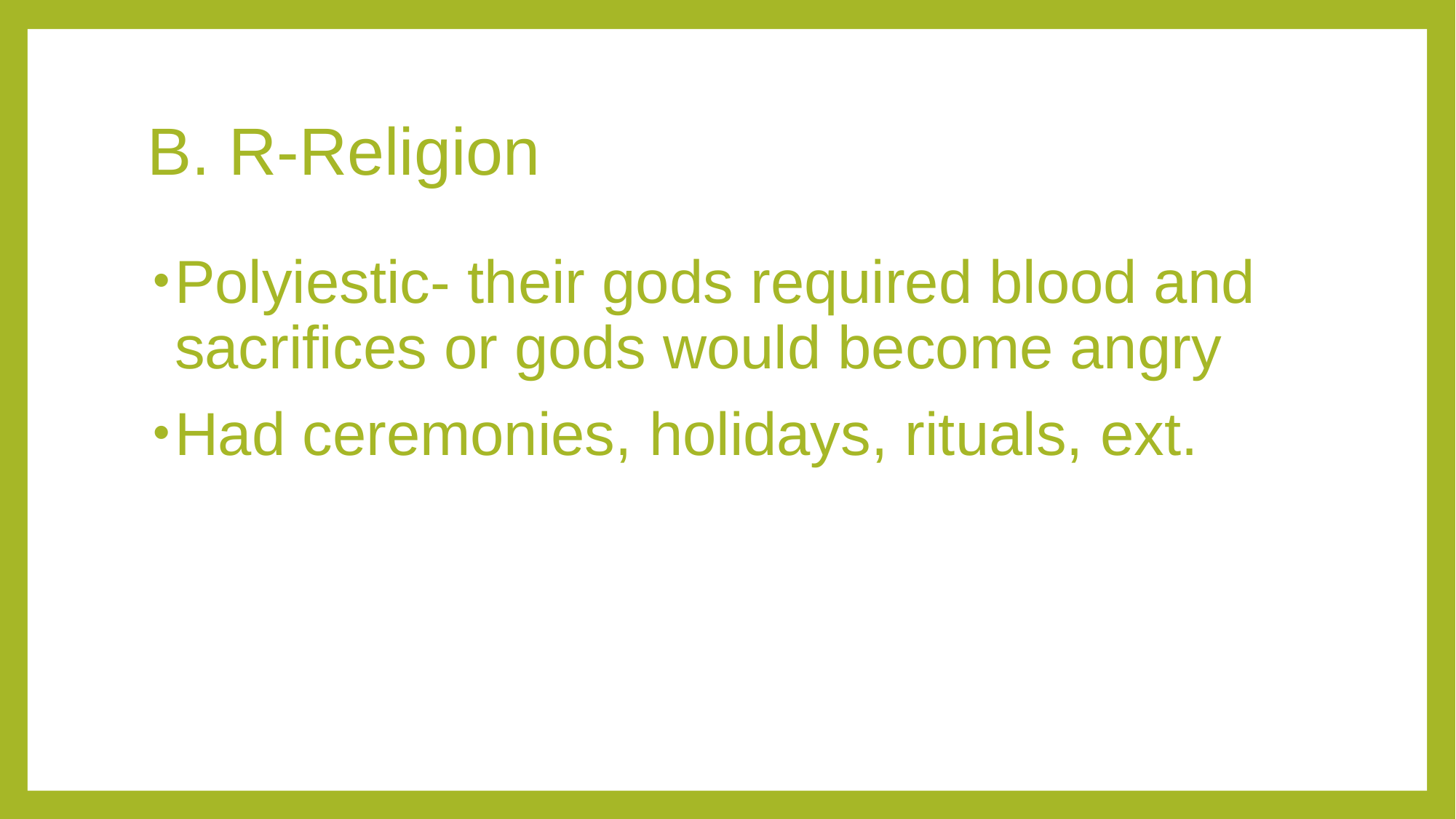

# B. R-Religion
Polyiestic- their gods required blood and sacrifices or gods would become angry
Had ceremonies, holidays, rituals, ext.